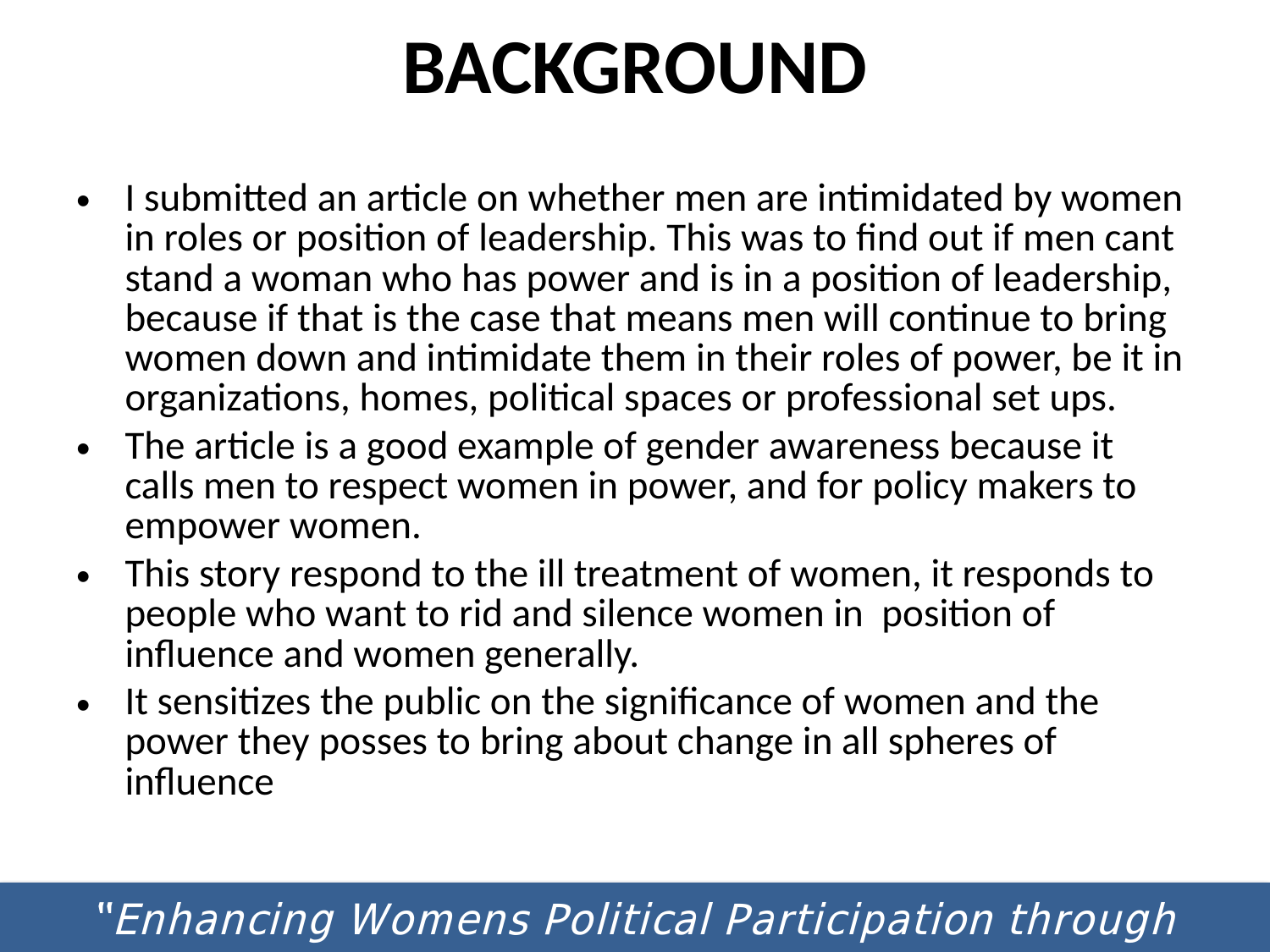

# BACKGROUND

I submitted an article on whether men are intimidated by women in roles or position of leadership. This was to find out if men cant stand a woman who has power and is in a position of leadership, because if that is the case that means men will continue to bring women down and intimidate them in their roles of power, be it in organizations, homes, political spaces or professional set ups.
The article is a good example of gender awareness because it calls men to respect women in power, and for policy makers to empower women.
This story respond to the ill treatment of women, it responds to people who want to rid and silence women in  position of influence and women generally.
It sensitizes the public on the significance of women and the power they posses to bring about change in all spheres of influence
“Enhancing Womens Political Participation through media”